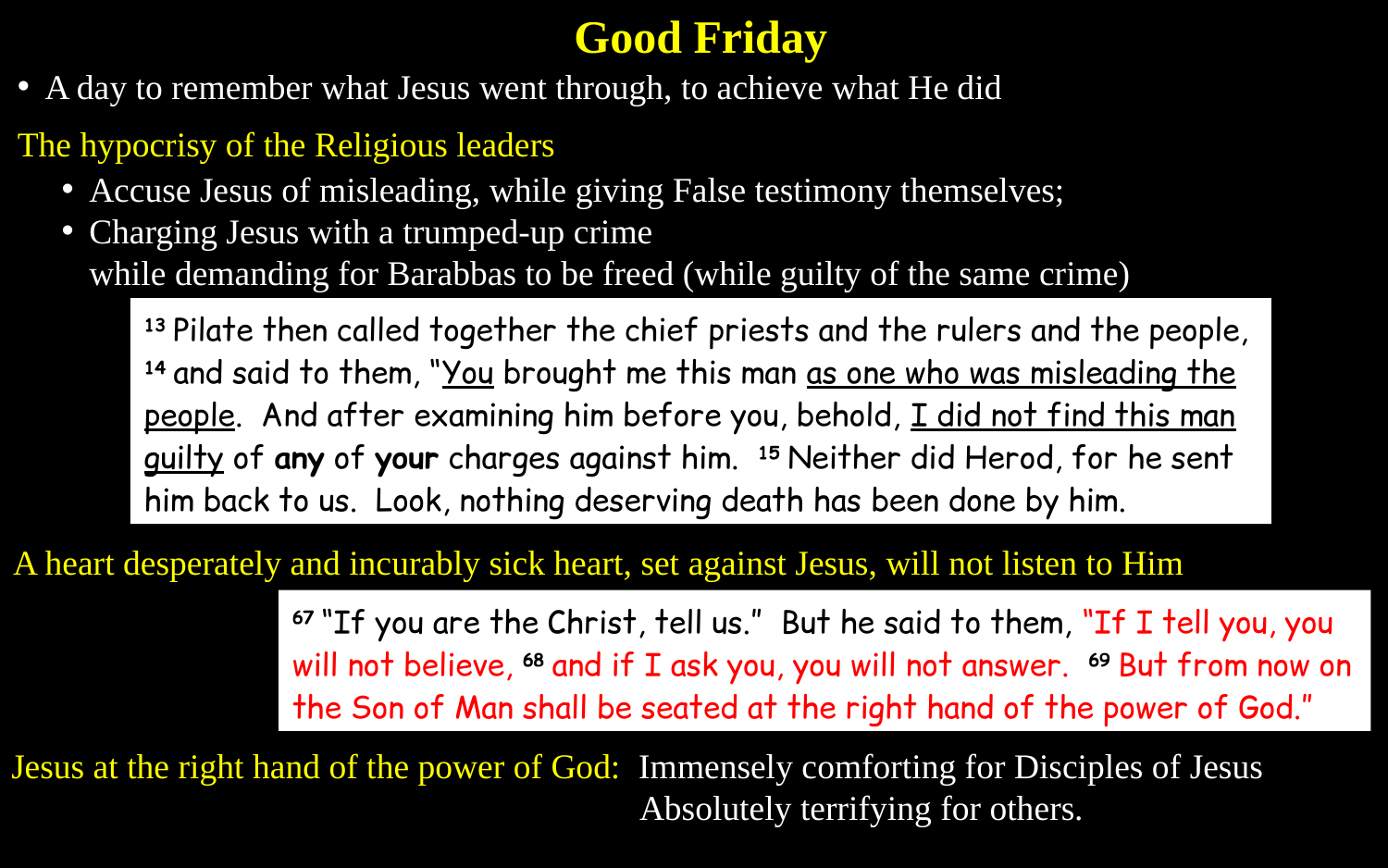

Good Friday
A day to remember what Jesus went through, to achieve what He did
The hypocrisy of the Religious leaders
Accuse Jesus of misleading, while giving False testimony themselves;
Charging Jesus with a trumped-up crime
while demanding for Barabbas to be freed (while guilty of the same crime)
13 Pilate then called together the chief priests and the rulers and the people, 14 and said to them, “You brought me this man as one who was misleading the people.  And after examining him before you, behold, I did not find this man guilty of any of your charges against him.  15 Neither did Herod, for he sent him back to us.  Look, nothing deserving death has been done by him.
A heart desperately and incurably sick heart, set against Jesus, will not listen to Him
67 “If you are the Christ, tell us.”  But he said to them, “If I tell you, you will not believe, 68 and if I ask you, you will not answer.  69 But from now on the Son of Man shall be seated at the right hand of the power of God.”
Jesus at the right hand of the power of God:  Immensely comforting for Disciples of Jesus Absolutely terrifying for others.